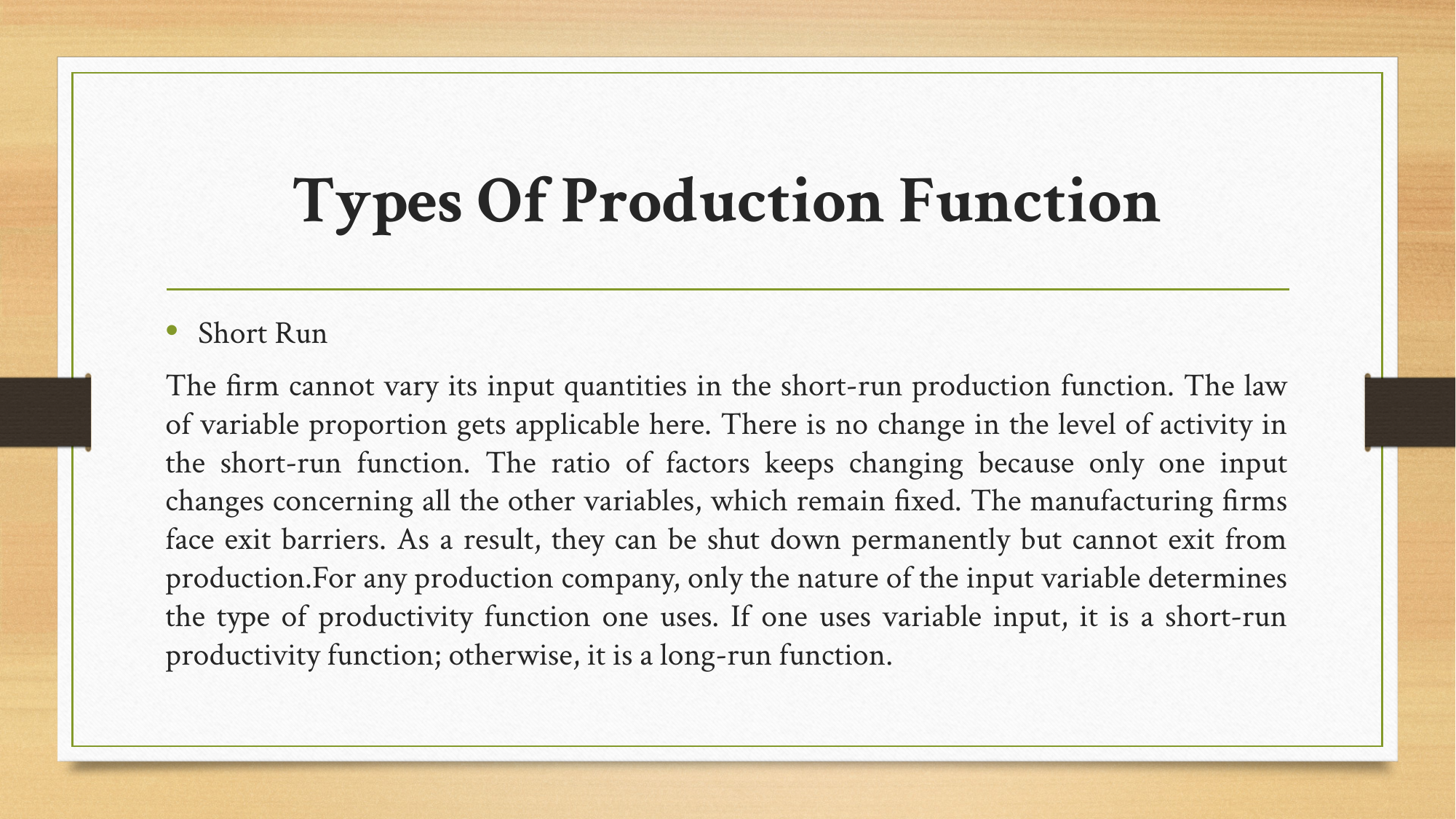

# Types Of Production Function
Short Run
The firm cannot vary its input quantities in the short-run production function. The law of variable proportion gets applicable here. There is no change in the level of activity in the short-run function. The ratio of factors keeps changing because only one input changes concerning all the other variables, which remain fixed. The manufacturing firms face exit barriers. As a result, they can be shut down permanently but cannot exit from production.For any production company, only the nature of the input variable determines the type of productivity function one uses. If one uses variable input, it is a short-run productivity function; otherwise, it is a long-run function.